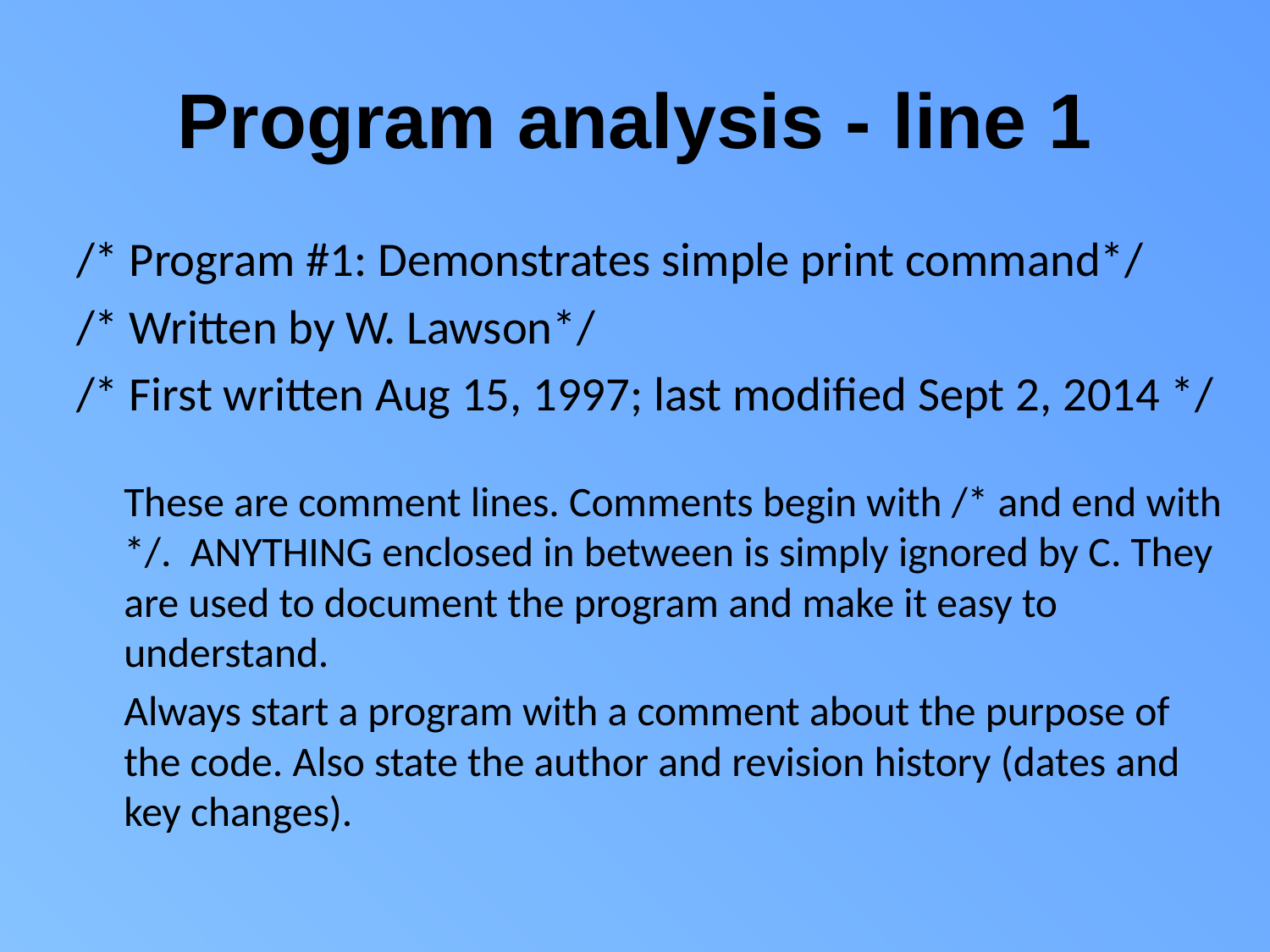

# Program analysis - line 1
/* Program #1: Demonstrates simple print command*/
/* Written by W. Lawson*/
/* First written Aug 15, 1997; last modified Sept 2, 2014 */

	These are comment lines. Comments begin with /* and end with */.  ANYTHING enclosed in between is simply ignored by C. They are used to document the program and make it easy to understand.
	Always start a program with a comment about the purpose of the code. Also state the author and revision history (dates and key changes).